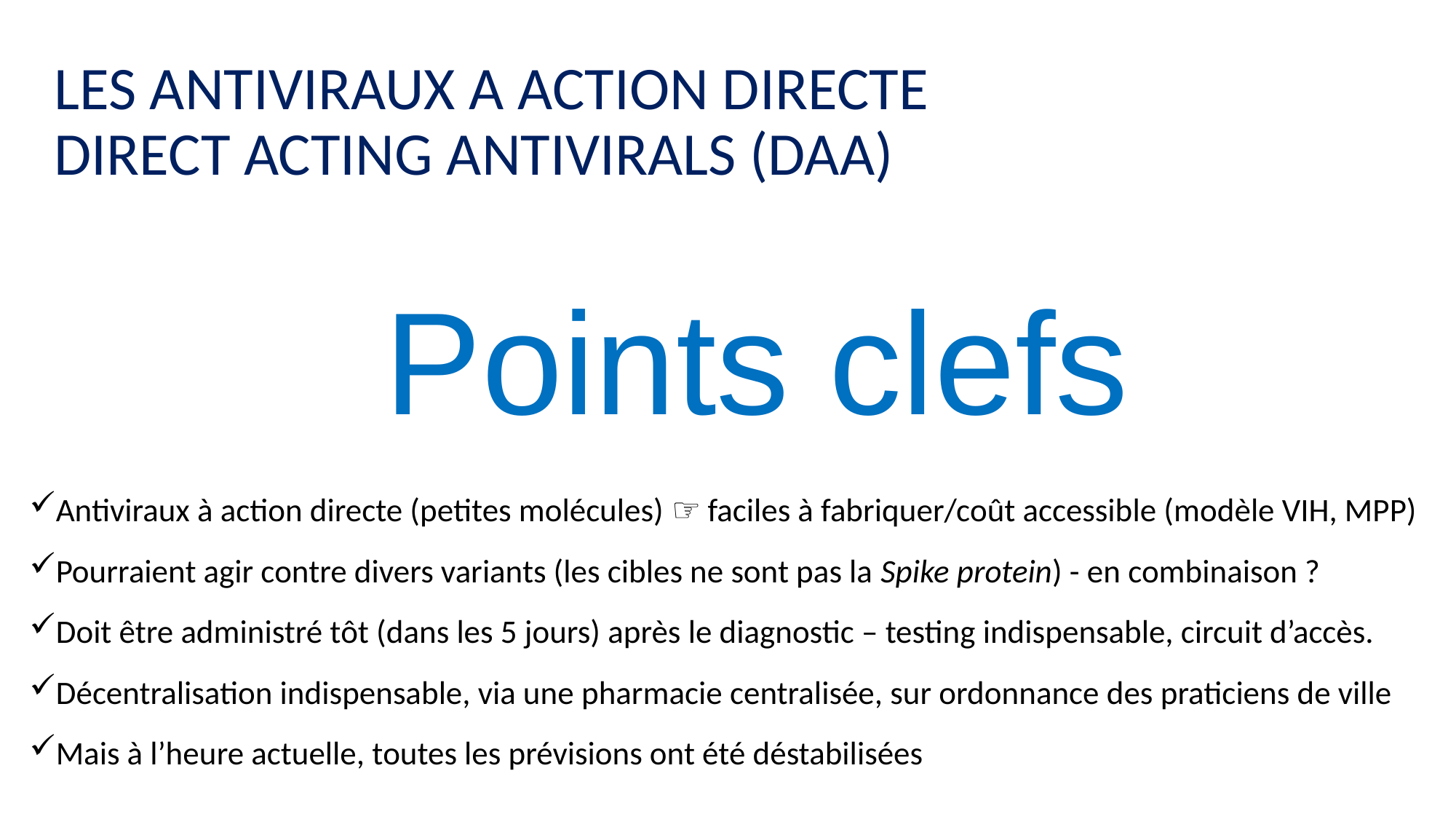

LES ANTIVIRAUX A ACTION DIRECTE
DIRECT ACTING ANTIVIRALS (DAA)
Points clefs
Antiviraux à action directe (petites molécules) ☞ faciles à fabriquer/coût accessible (modèle VIH, MPP)
Pourraient agir contre divers variants (les cibles ne sont pas la Spike protein) - en combinaison ?
Doit être administré tôt (dans les 5 jours) après le diagnostic – testing indispensable, circuit d’accès.
Décentralisation indispensable, via une pharmacie centralisée, sur ordonnance des praticiens de ville
Mais à l’heure actuelle, toutes les prévisions ont été déstabilisées